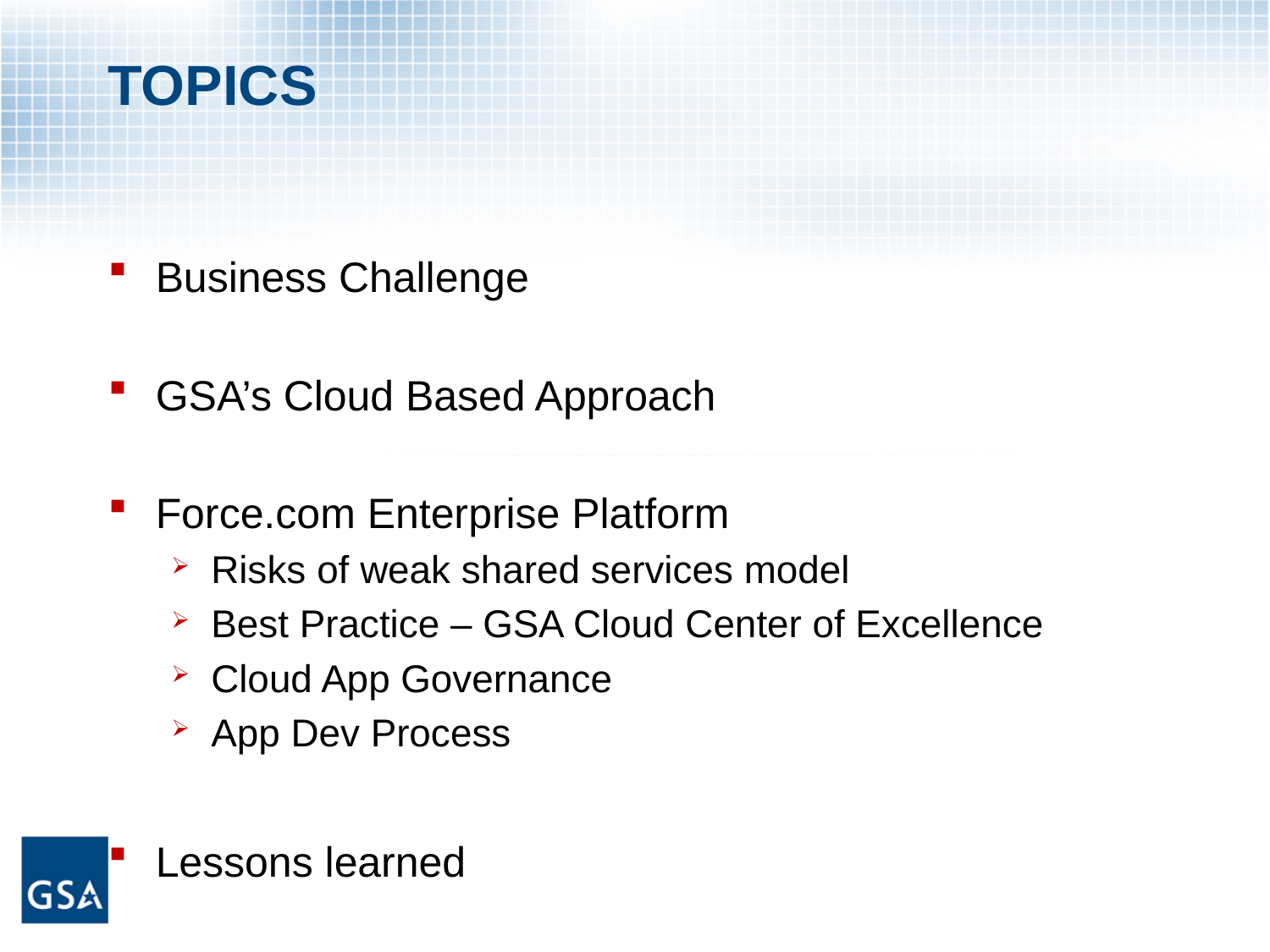

# TOPICS
Business Challenge

GSA’s Cloud Based Approach

Force.com Enterprise Platform
Risks of weak shared services model
Best Practice – GSA Cloud Center of Excellence
Cloud App Governance
App Dev Process

Lessons learned